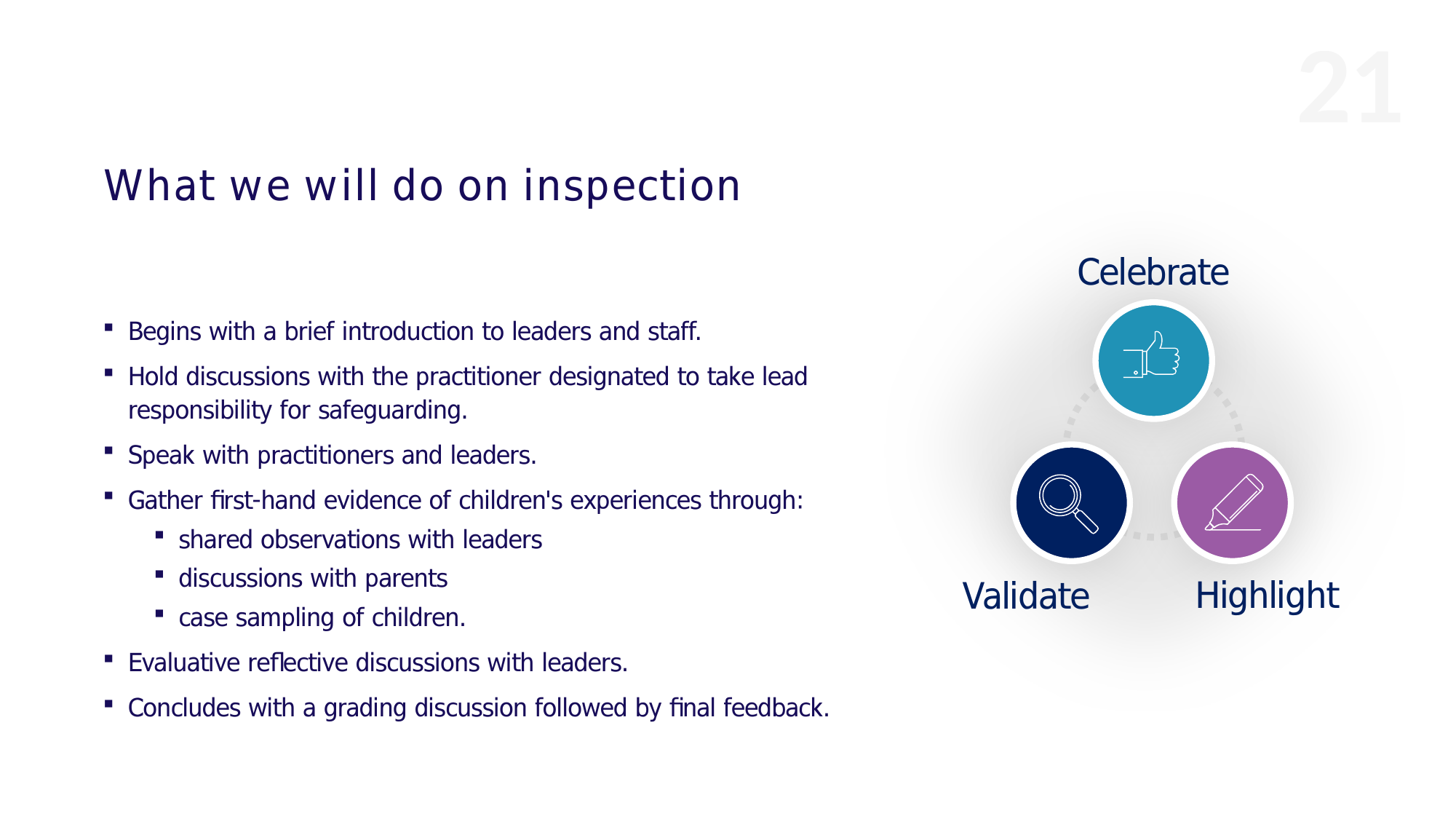

What we will do on inspection

Celebrate

Highlight
Validate

Begins with a brief introduction to leaders and staff.
Hold discussions with the practitioner designated to take lead responsibility for safeguarding.
Speak with practitioners and leaders.
Gather first-hand evidence of children's experiences through:
shared observations with leaders
discussions with parents
case sampling of children.
Evaluative reflective discussions with leaders.
Concludes with a grading discussion followed by final feedback.